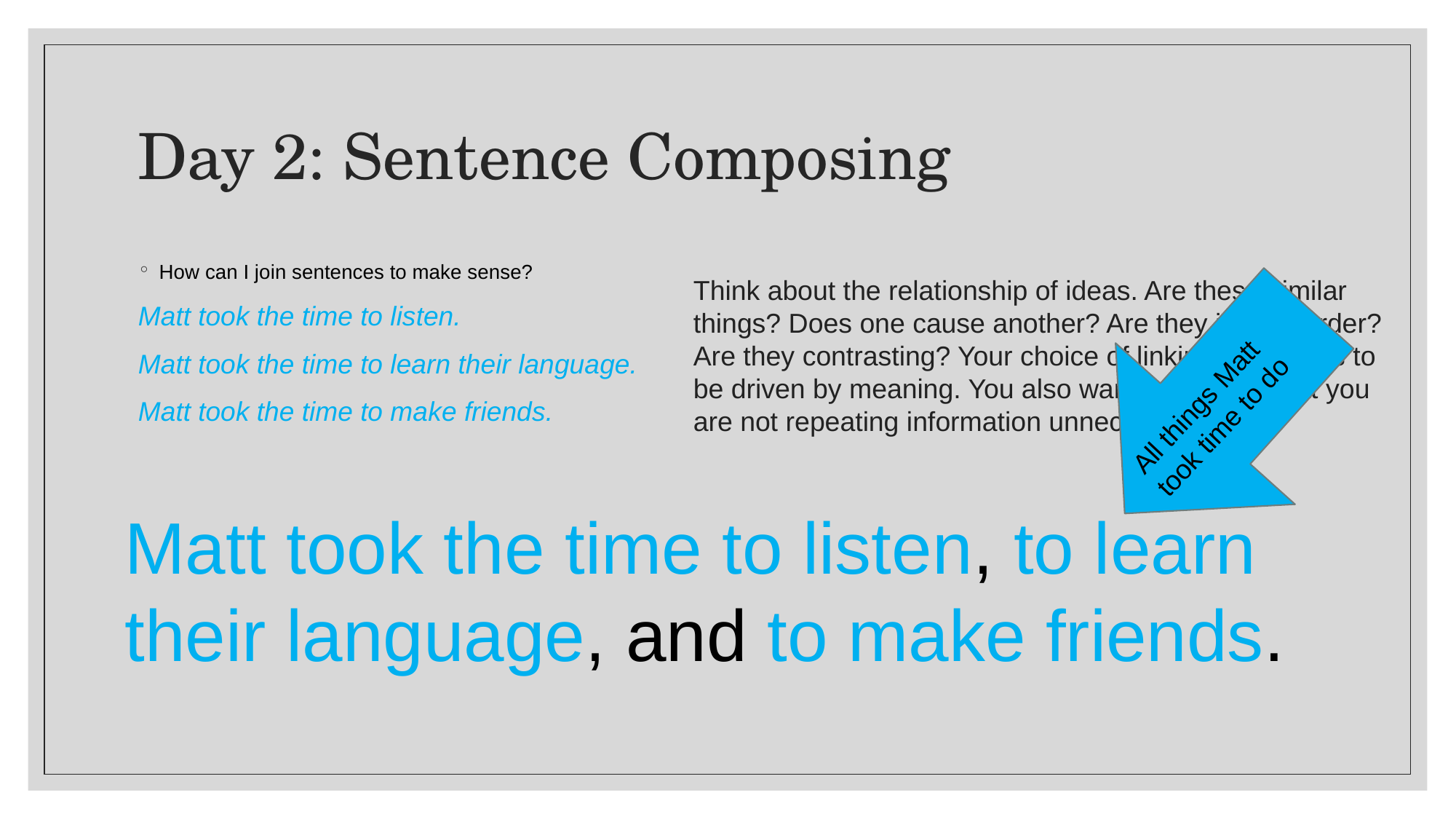

# Day 2: Sentence Composing
How can I join sentences to make sense?
Matt took the time to listen.
Matt took the time to learn their language.
Matt took the time to make friends.
Think about the relationship of ideas. Are these similar things? Does one cause another? Are they in time order? Are they contrasting? Your choice of linking words has to be driven by meaning. You also want to be sure that you are not repeating information unnecessarily.

All things Matt took time to do
Matt took the time to listen, to learn their language, and to make friends.